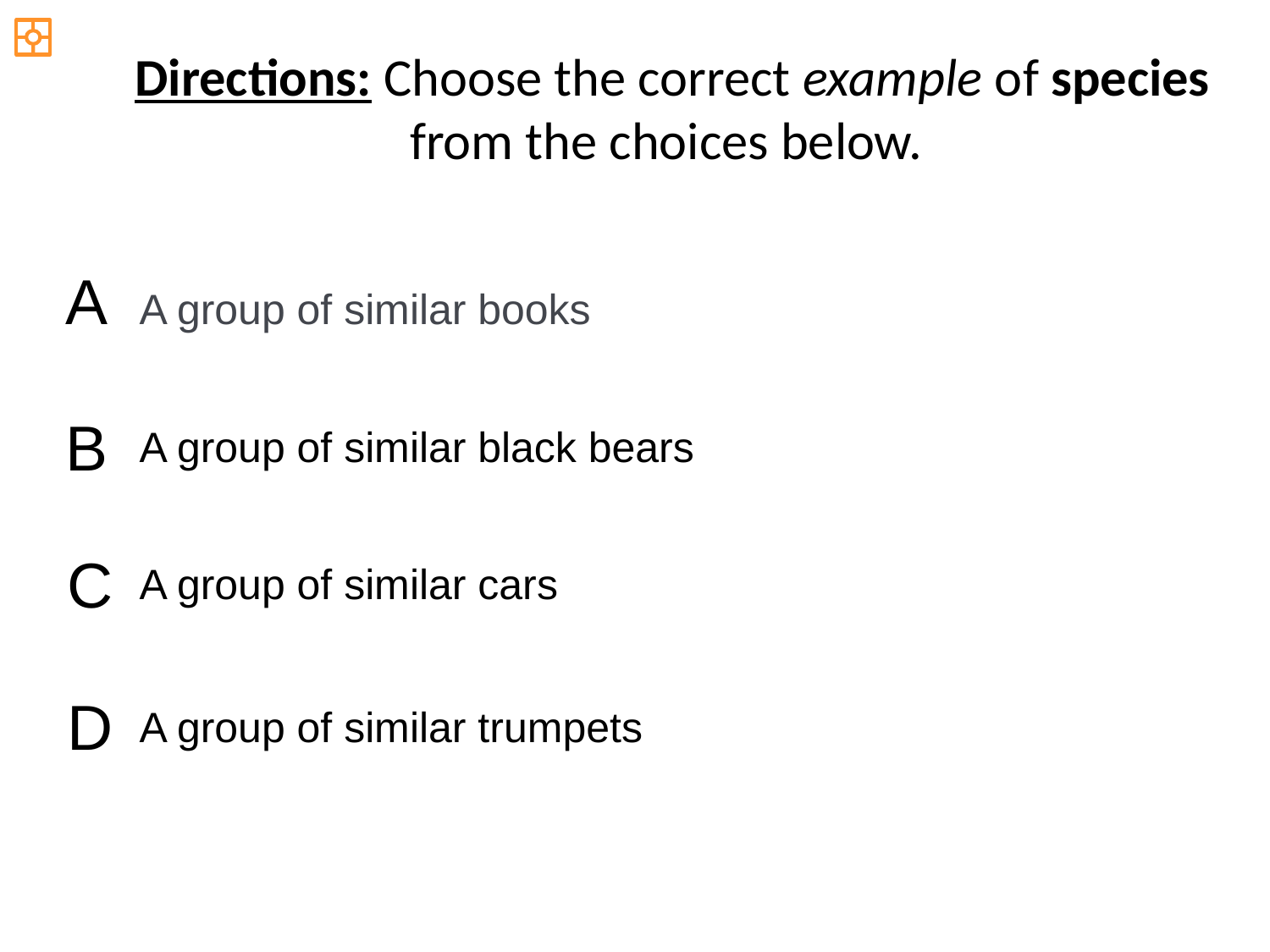

Directions: Choose the correct example of species from the choices below.
A

A group of similar books
B
A group of similar black bears
C
A group of similar cars
D
A group of similar trumpets